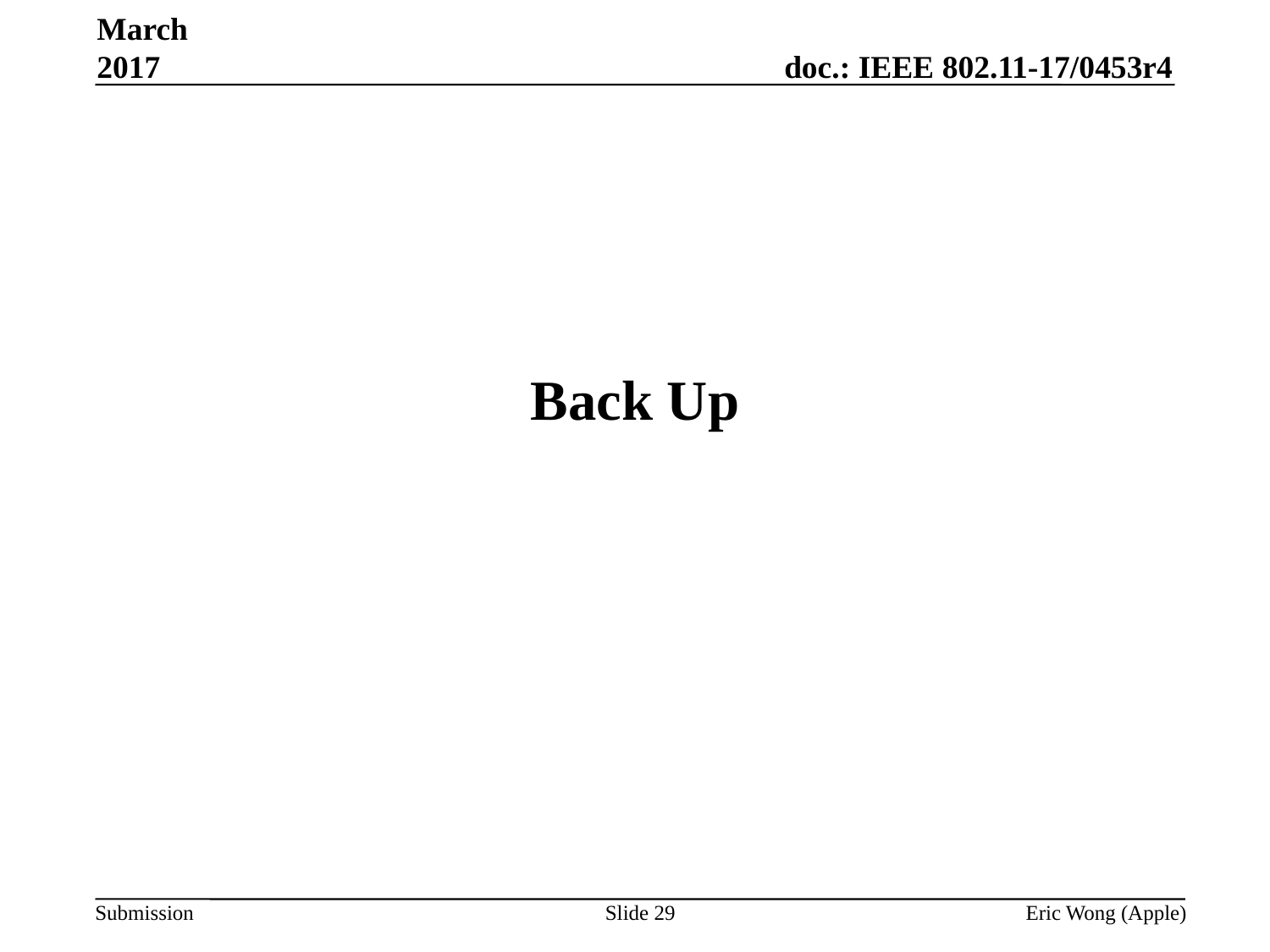

March 2017
# Back Up

Slide 29
Eric Wong (Apple)